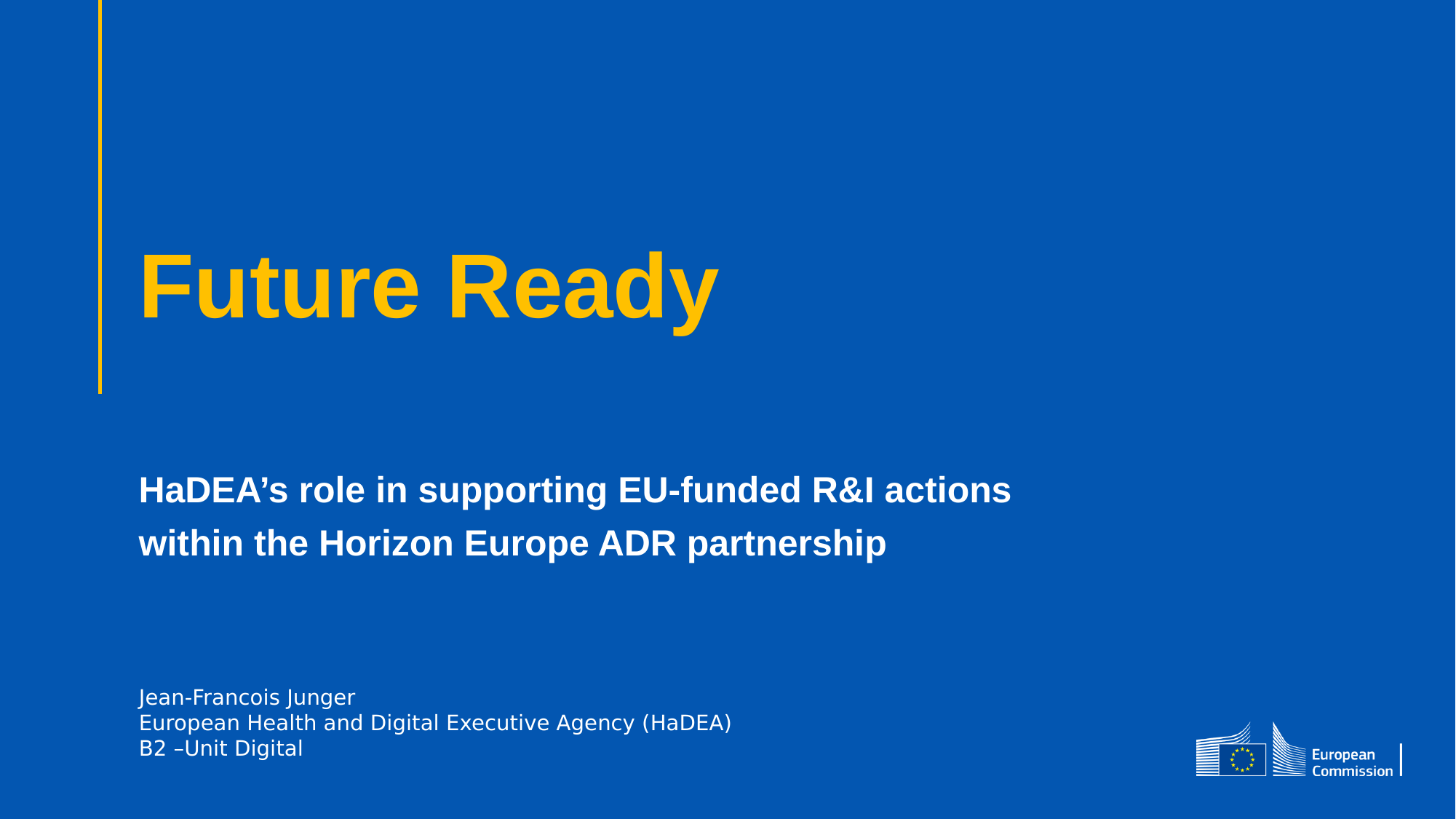

# Future Ready​
HaDEA’s role in supporting EU-funded R&I actions
within the Horizon Europe ADR partnership​

Jean-Francois Junger
European Health and Digital Executive Agency (HaDEA)
B2 –Unit Digital